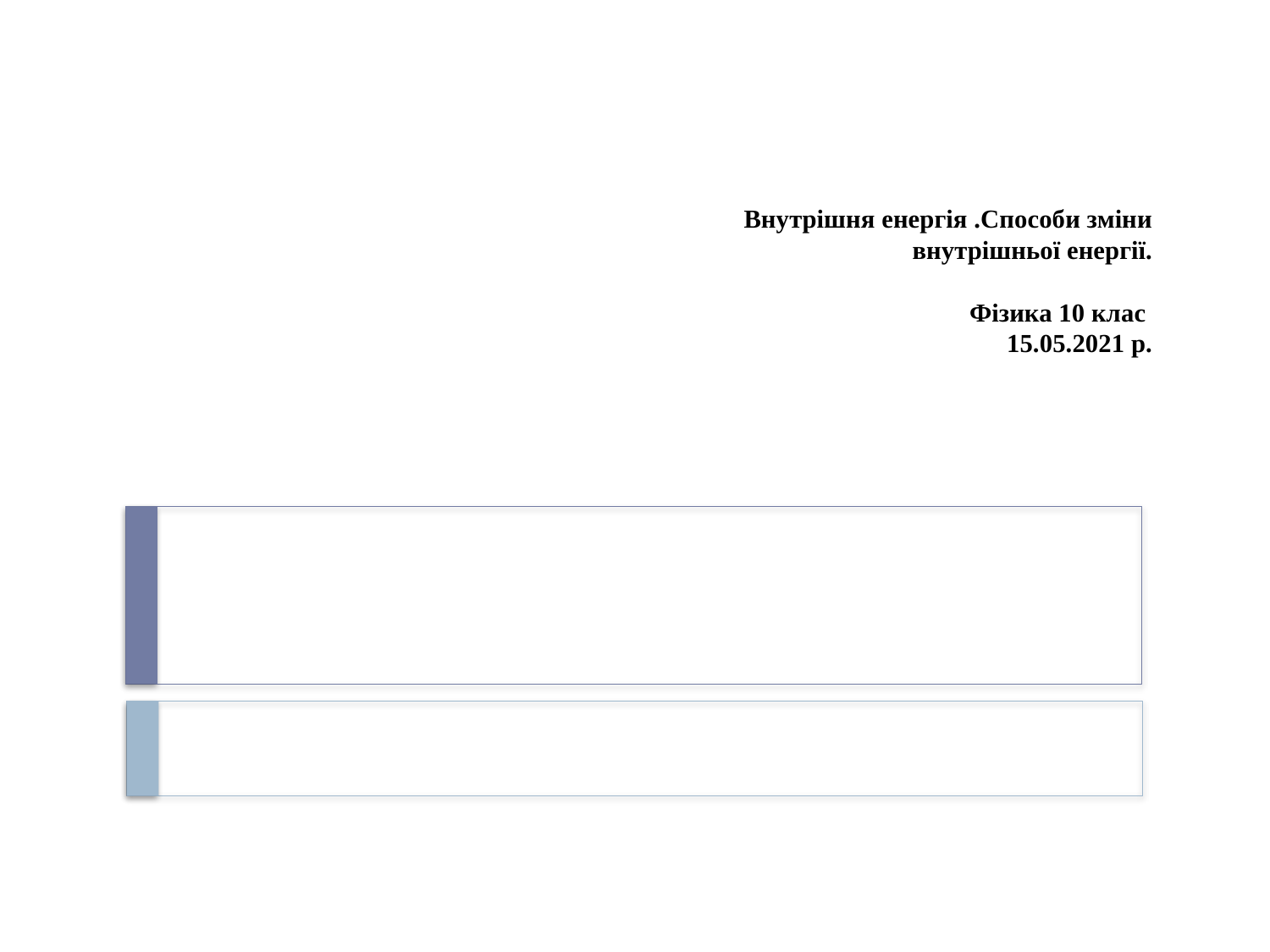

# Внутрішня енергія .Способи зміни внутрішньої енергії. Фізика 10 клас 15.05.2021 р.